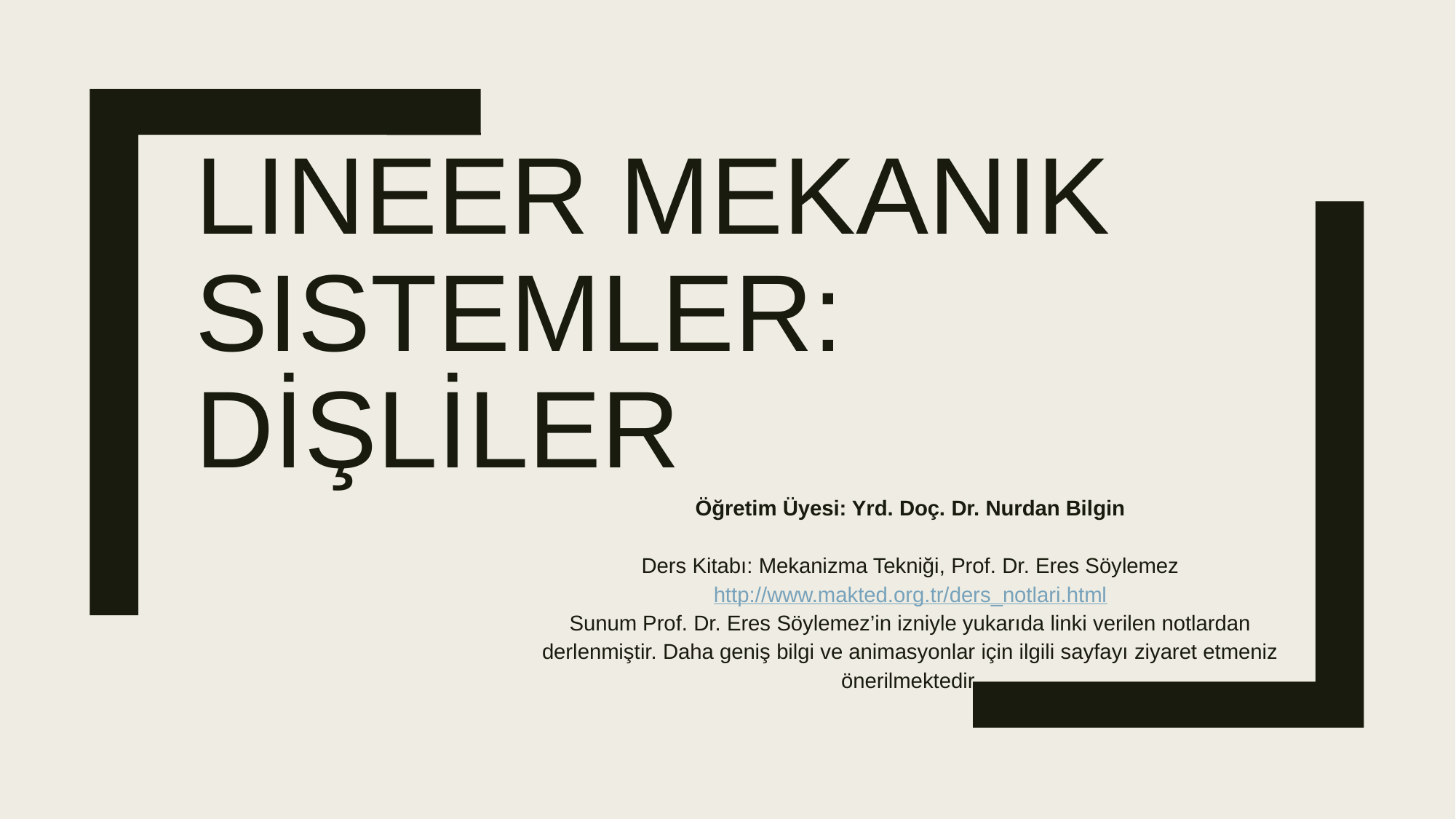

# Lineer Mekanik Sistemler: DİŞLİLER
Öğretim Üyesi: Yrd. Doç. Dr. Nurdan Bilgin

Ders Kitabı: Mekanizma Tekniği, Prof. Dr. Eres Söylemez
http://www.makted.org.tr/ders_notlari.html
Sunum Prof. Dr. Eres Söylemez’in izniyle yukarıda linki verilen notlardan derlenmiştir. Daha geniş bilgi ve animasyonlar için ilgili sayfayı ziyaret etmeniz önerilmektedir.